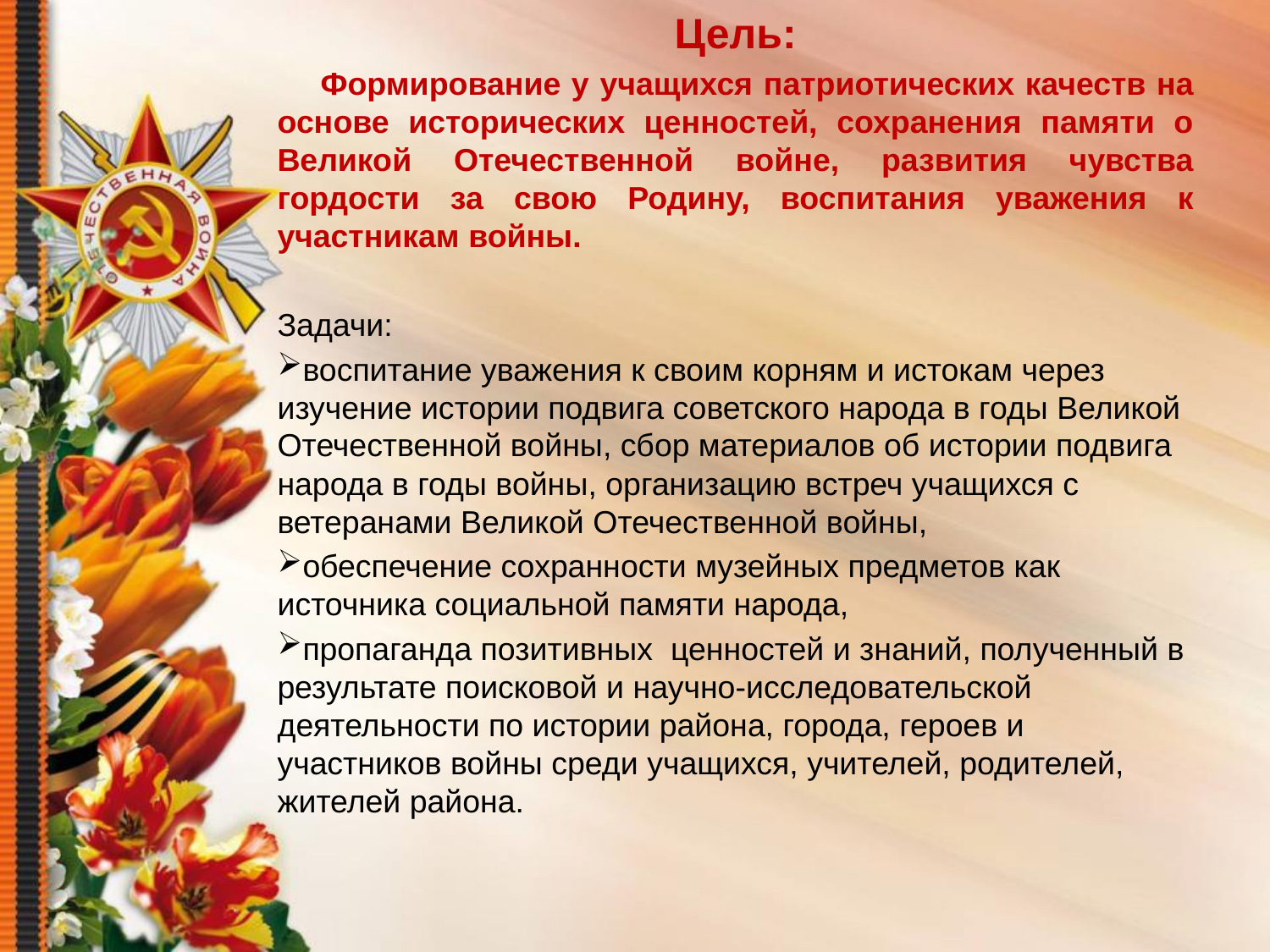

Цель:
    Формирование у учащихся патриотических качеств на основе исторических ценностей, сохранения памяти о Великой Отечественной войне, развития чувства гордости за свою Родину, воспитания уважения к участникам войны.

Задачи:
воспитание уважения к своим корням и истокам через изучение истории подвига советского народа в годы Великой Отечественной войны, сбор материалов об истории подвига народа в годы войны, организацию встреч учащихся с  ветеранами Великой Отечественной войны,
обеспечение сохранности музейных предметов как источника социальной памяти народа,
пропаганда позитивных  ценностей и знаний, полученный в результате поисковой и научно-исследовательской деятельности по истории района, города, героев и участников войны среди учащихся, учителей, родителей, жителей района.